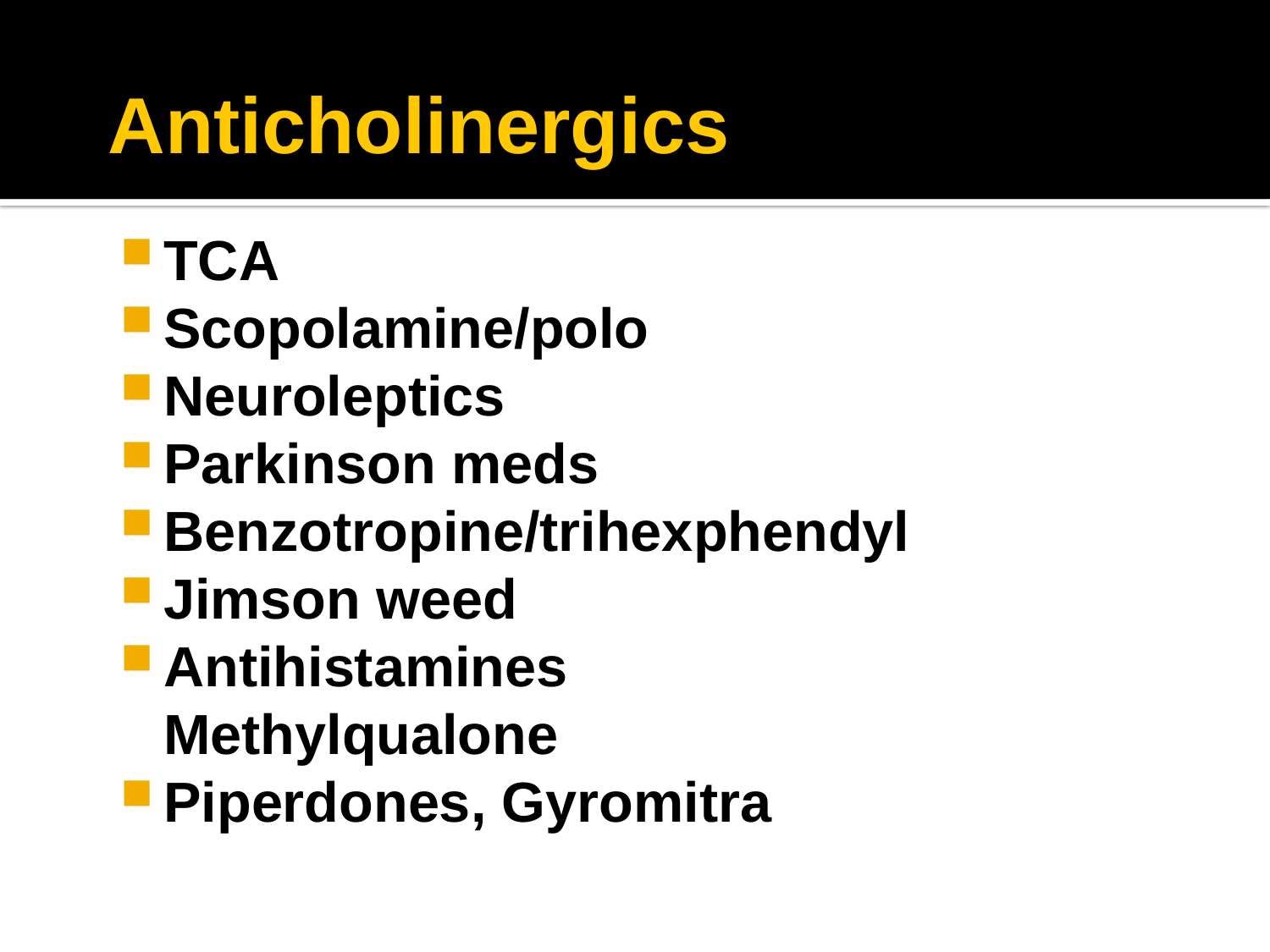

# Anticholinergics
TCA
Scopolamine/polo
Neuroleptics
Parkinson meds
Benzotropine/trihexphendyl
Jimson weed
Antihistamines			Methylqualone
Piperdones, Gyromitra